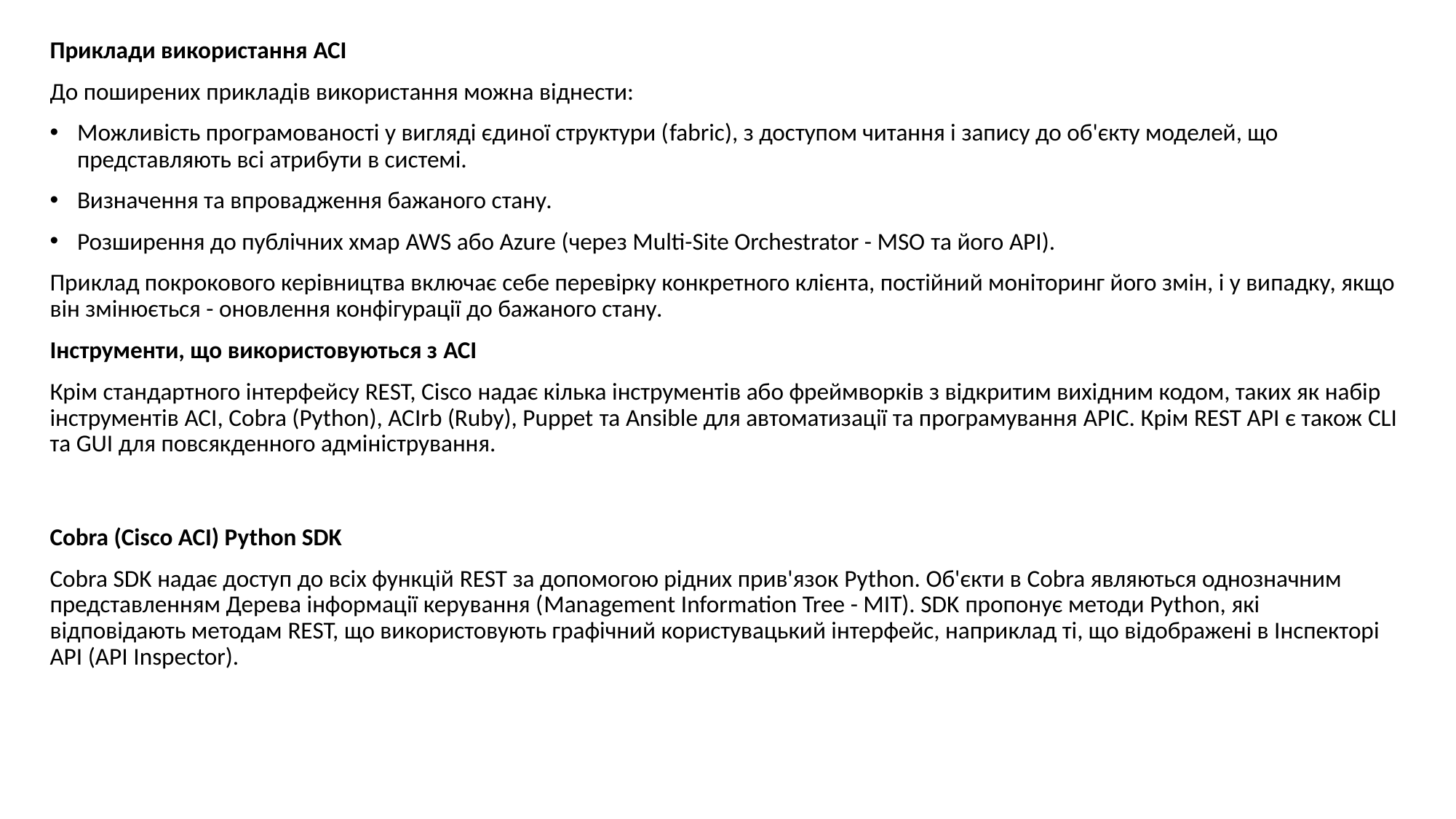

Приклади використання ACI
До поширених прикладів використання можна віднести:
Можливість програмованості у вигляді єдиної структури (fabric), з доступом читання і запису до об'єкту моделей, що представляють всі атрибути в системі.
Визначення та впровадження бажаного стану.
Розширення до публічних хмар AWS або Azure (через Multi-Site Orchestrator - MSO та його API).
Приклад покрокового керівництва включає себе перевірку конкретного клієнта, постійний моніторинг його змін, і у випадку, якщо він змінюється - оновлення конфігурації до бажаного стану.
Інструменти, що використовуються з ACI
Крім стандартного інтерфейсу REST, Cisco надає кілька інструментів або фреймворків з відкритим вихідним кодом, таких як набір інструментів ACI, Cobra (Python), ACIrb (Ruby), Puppet та Ansible для автоматизації та програмування APIC. Крім REST API є також CLI та GUI для повсякденного адміністрування.
Cobra (Cisco ACI) Python SDK
Cobra SDK надає доступ до всіх функцій REST за допомогою рідних прив'язок Python. Об'єкти в Cobra являються однозначним представленням Дерева інформації керування (Management Information Tree - MIT). SDK пропонує методи Python, які відповідають методам REST, що використовують графічний користувацький інтерфейс, наприклад ті, що відображені в Інспекторі API (API Inspector).